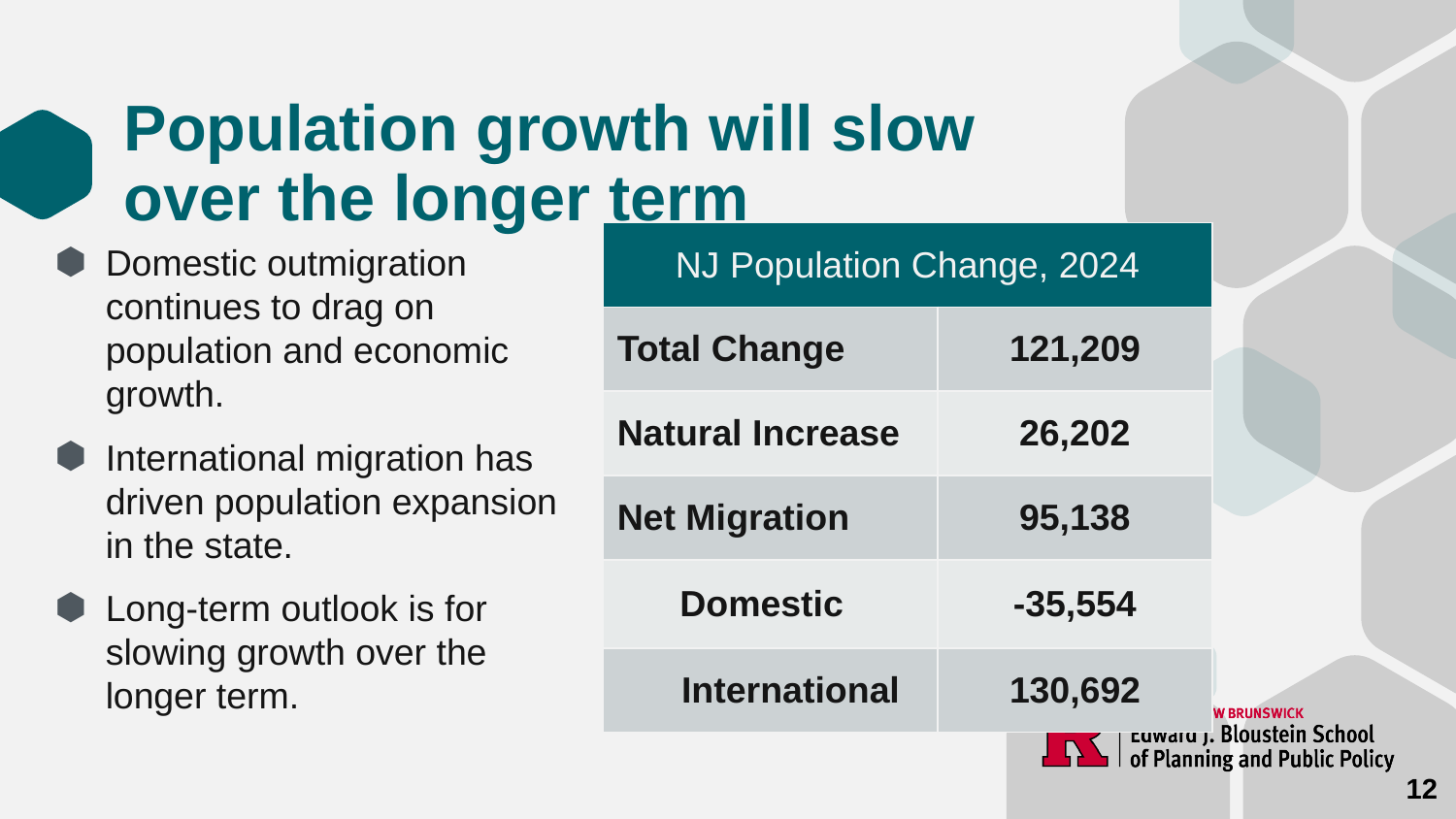

# Population growth will slow over the longer term
| NJ Population Change, 2024 |  |
| --- | --- |
| Total Change | 121,209 |
| Natural Increase | 26,202 |
| Net Migration | 95,138 |
| Domestic | -35,554 |
| International | 130,692 |
Domestic outmigration continues to drag on population and economic growth.
International migration has driven population expansion in the state.
Long-term outlook is for slowing growth over the longer term.

12